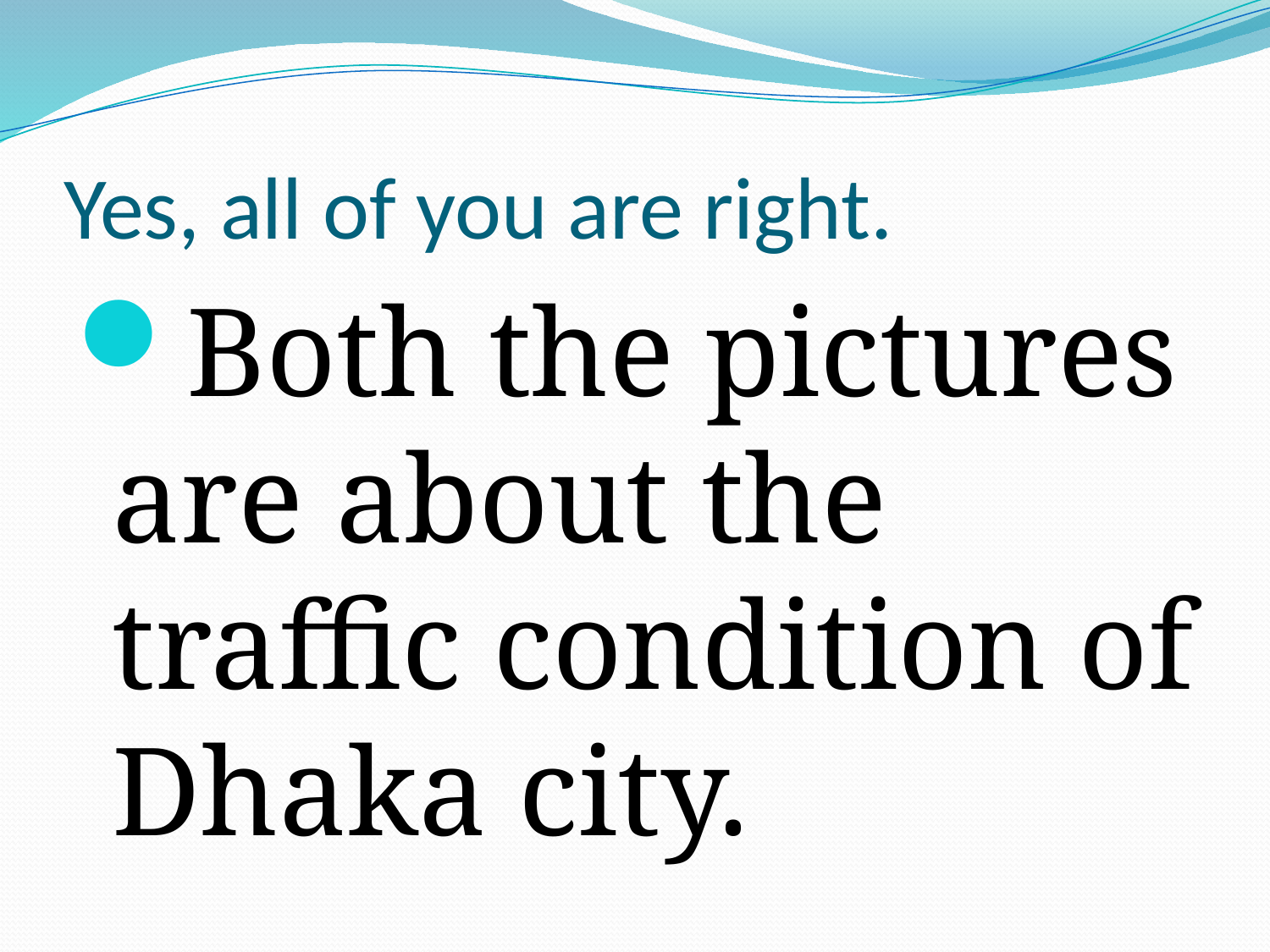

# Yes, all of you are right.
Both the pictures are about the traffic condition of Dhaka city.